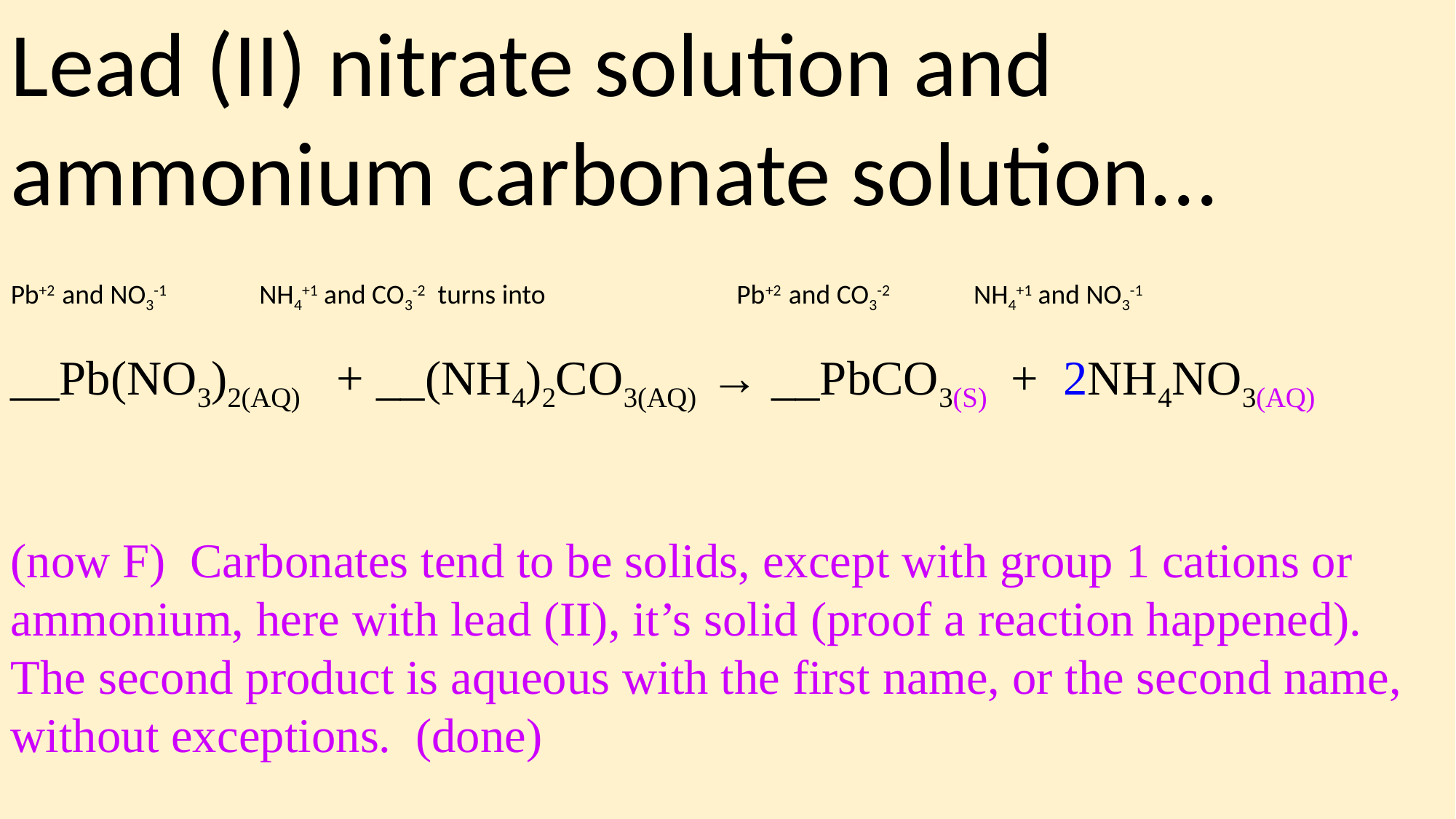

Lead (II) nitrate solution and ammonium carbonate solution...
Pb+2  and NO3-1               NH4+1 and CO3-2  turns into                               Pb+2  and CO3-2                       NH4+1 and NO3-1

__Pb(NO3)2(AQ)   + __(NH4)2CO3(AQ)  → __PbCO3(S)  +  2NH4NO3(AQ)
(now F)  Carbonates tend to be solids, except with group 1 cations or ammonium, here with lead (II), it’s solid (proof a reaction happened).
The second product is aqueous with the first name, or the second name, without exceptions.  (done)